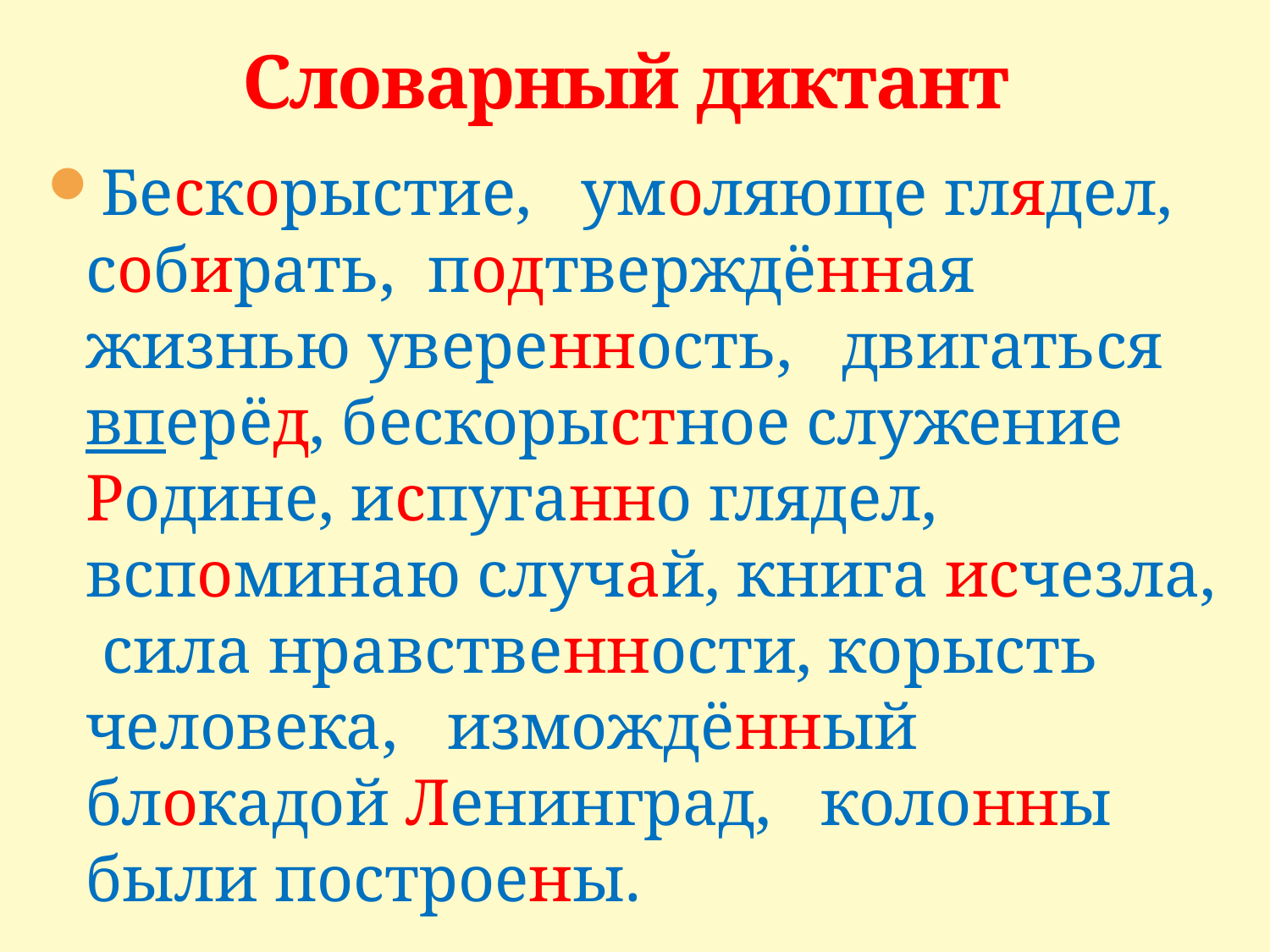

# Словарный диктант
Бескорыстие,   умоляюще глядел, собирать,  подтверждённая жизнью уверенность,   двигаться вперёд, бескорыстное служение Родине, испуганно глядел,  вспоминаю случай, книга исчезла,  сила нравственности, корысть человека,   измождённый блокадой Ленинград,   колонны были построены.